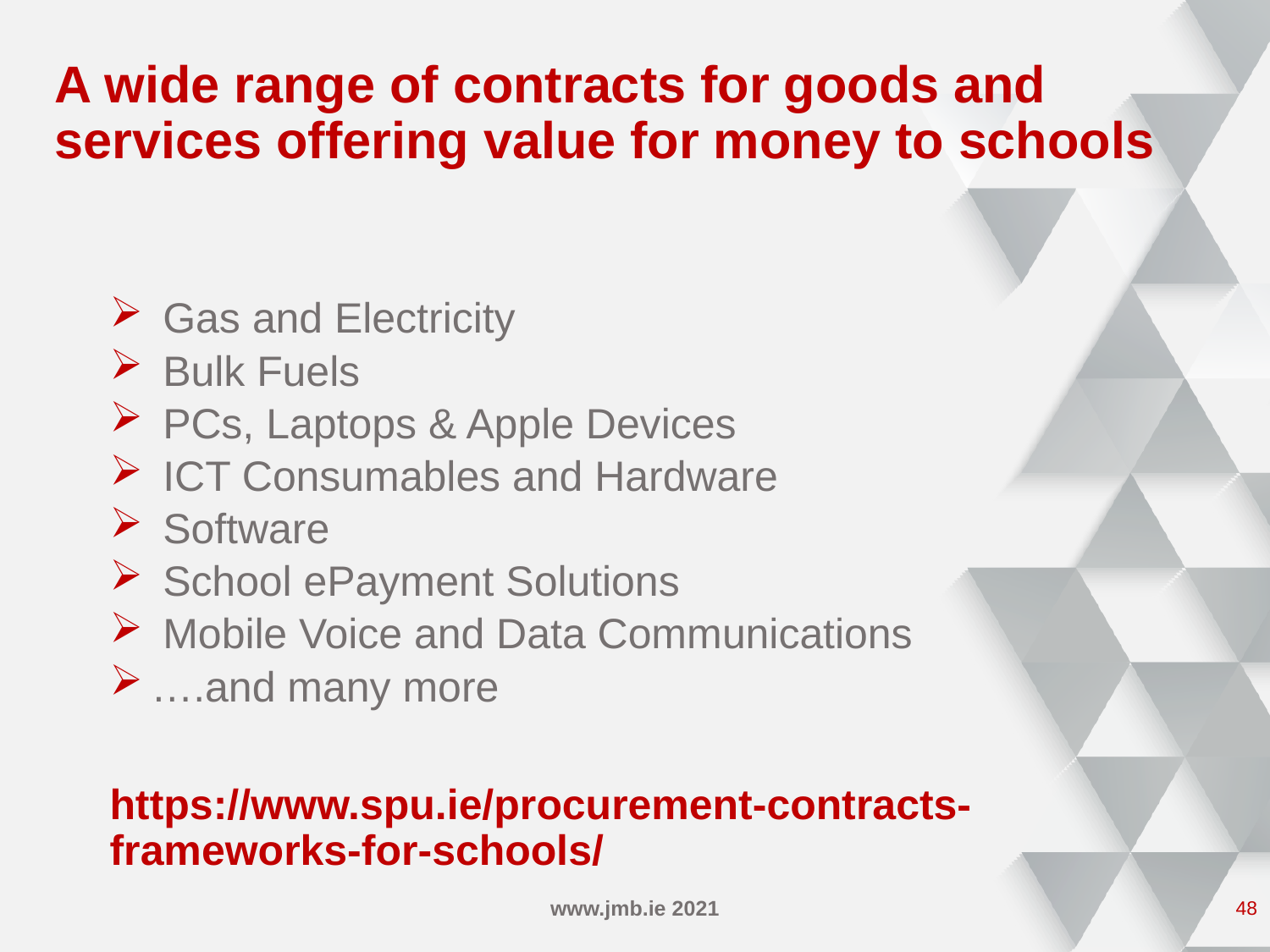

# A wide range of contracts for goods and services offering value for money to schools

 Gas and Electricity
 Bulk Fuels
 PCs, Laptops & Apple Devices
 ICT Consumables and Hardware
 Software
 School ePayment Solutions
 Mobile Voice and Data Communications
….and many more

https://www.spu.ie/procurement-contracts-frameworks-for-schools/

www.jmb.ie 2021
48